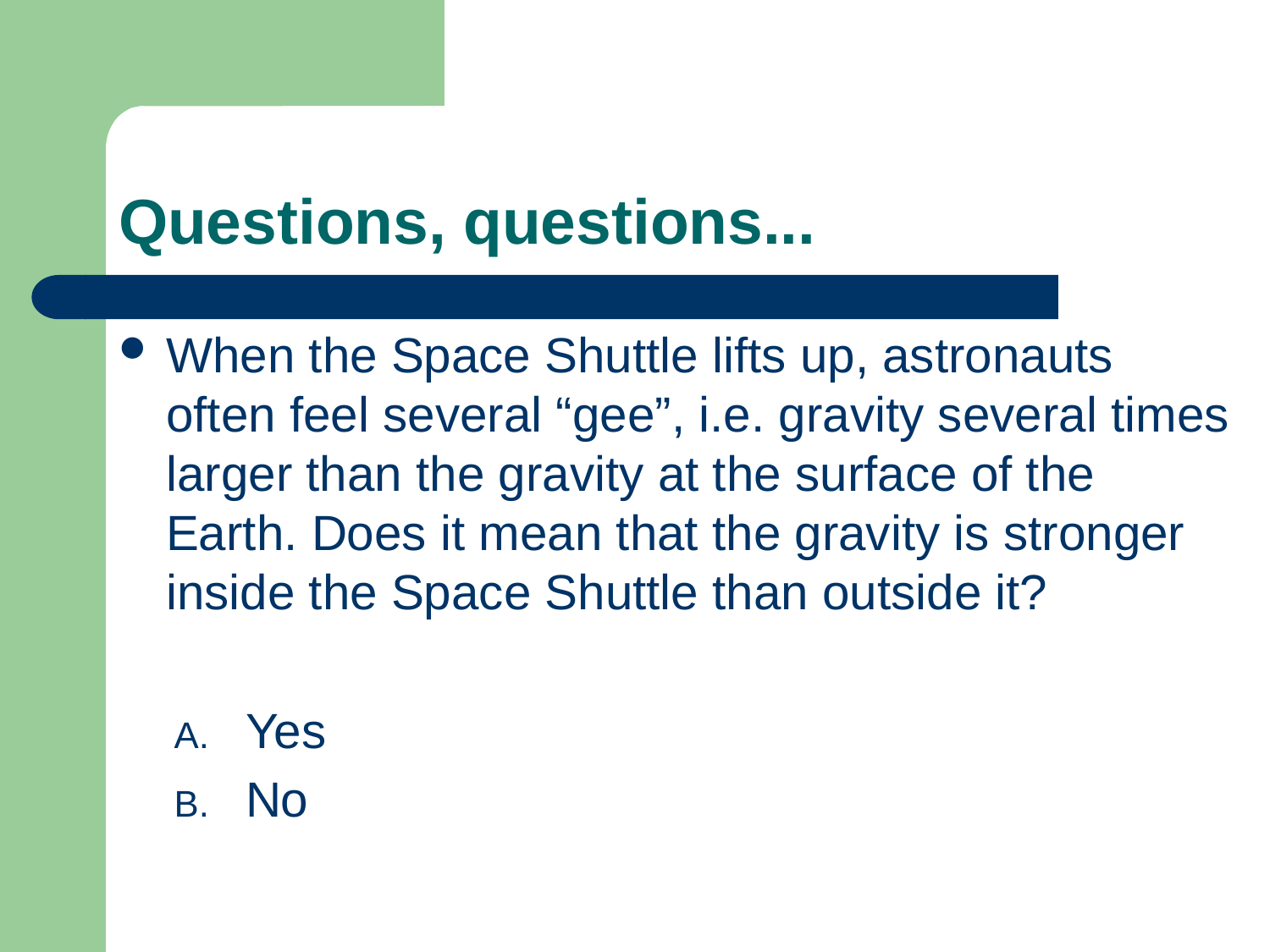

# Questions, questions...
When the Space Shuttle lifts up, astronauts often feel several “gee”, i.e. gravity several times larger than the gravity at the surface of the Earth. Does it mean that the gravity is stronger inside the Space Shuttle than outside it?

Yes
No